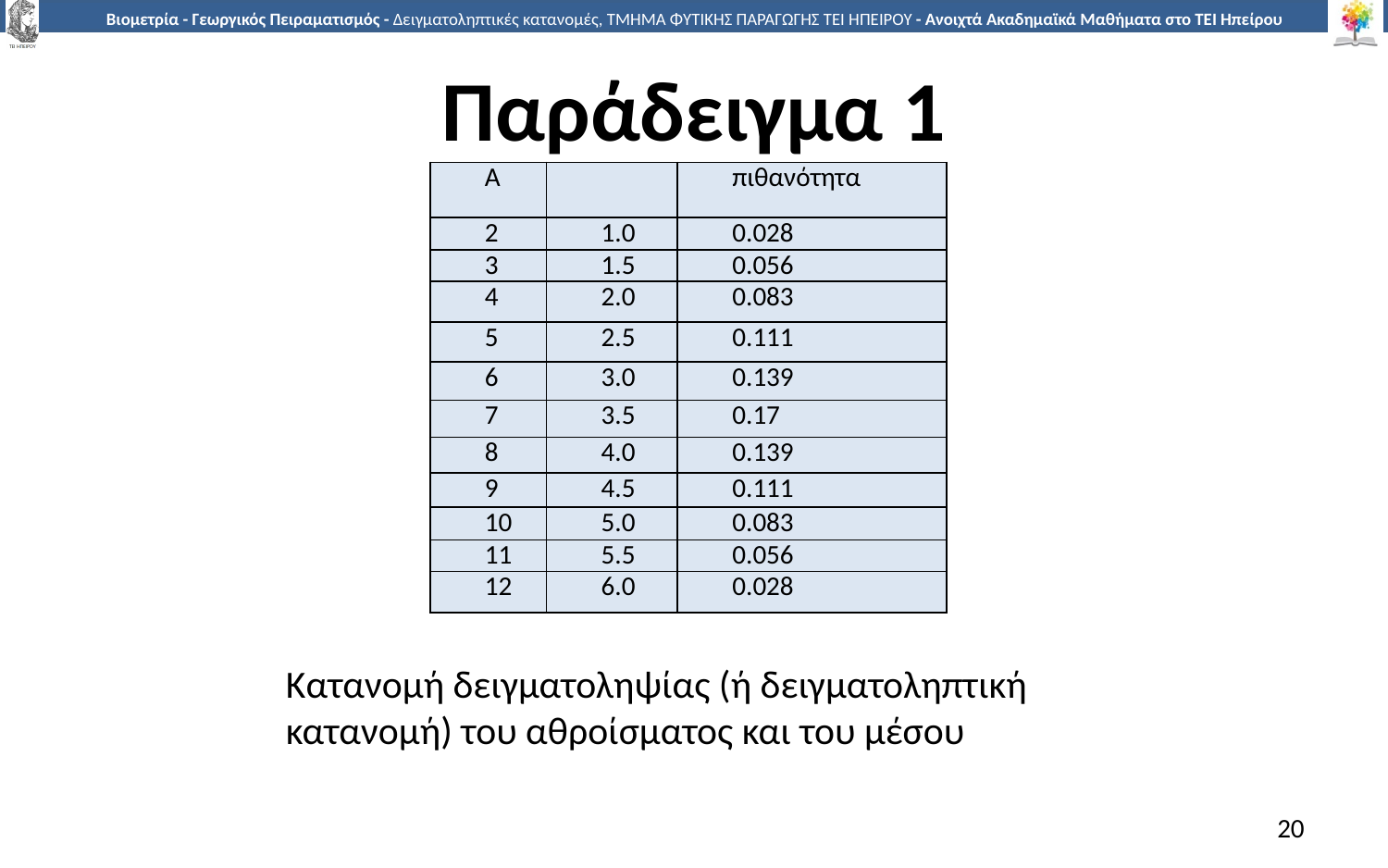

# Παράδειγμα 1
| Α |  | πιθανότητα |
| --- | --- | --- |
| 2 | 1.0 | 0.028 |
| 3 | 1.5 | 0.056 |
| 4 | 2.0 | 0.083 |
| 5 | 2.5 | 0.111 |
| 6 | 3.0 | 0.139 |
| 7 | 3.5 | 0.17 |
| 8 | 4.0 | 0.139 |
| 9 | 4.5 | 0.111 |
| 10 | 5.0 | 0.083 |
| 11 | 5.5 | 0.056 |
| 12 | 6.0 | 0.028 |
Κατανομή δειγματοληψίας (ή δειγματοληπτική κατανομή) του αθροίσματος και του μέσου

20